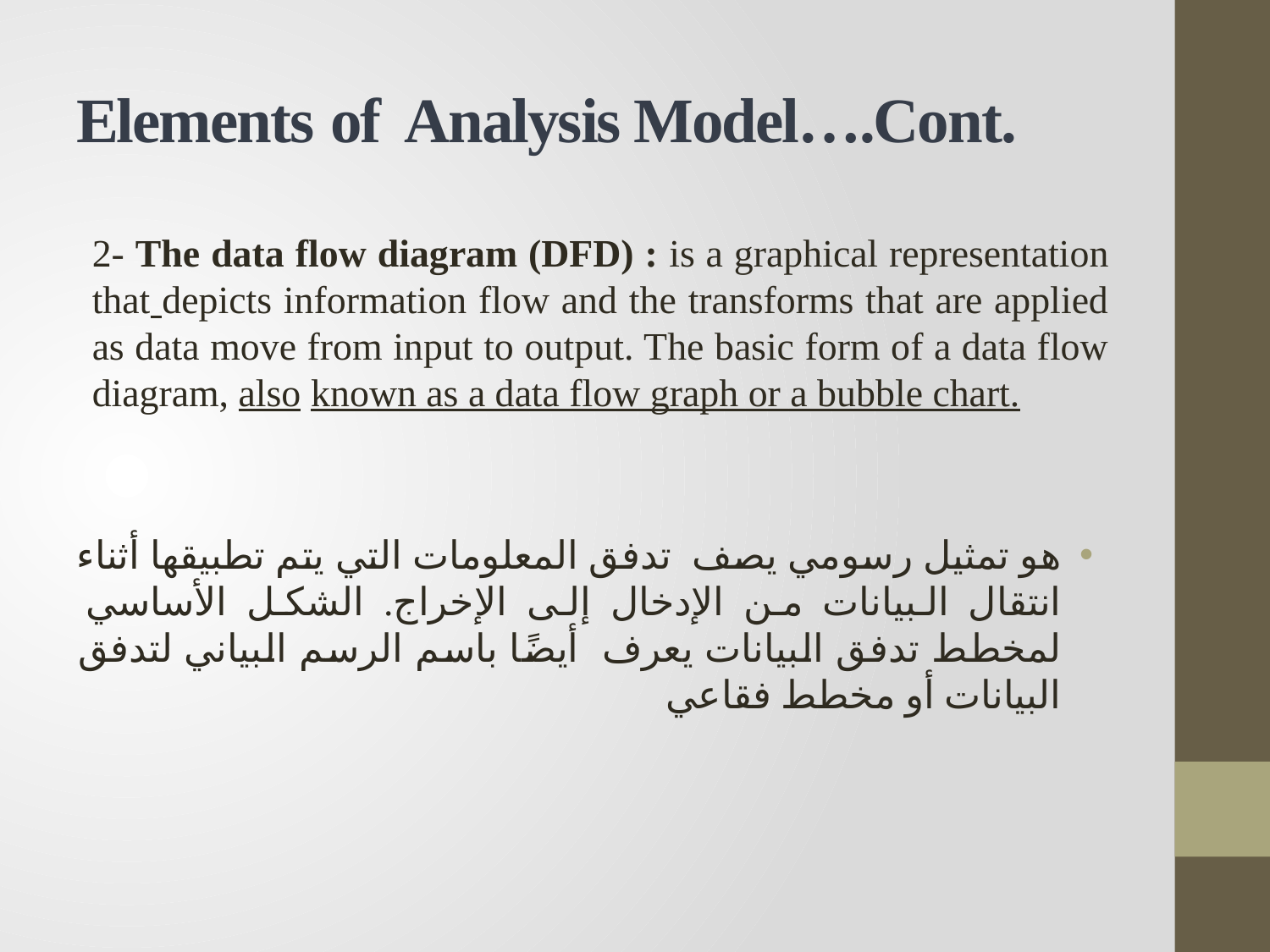

# Elements	of  Analysis Model….Cont.
2- The data flow diagram (DFD) : is a graphical representation that depicts information flow and the transforms that are applied as data move from input to output. The basic form of a data flow diagram, also known as a data flow graph or a bubble chart.

هو تمثيل رسومي يصف  تدفق المعلومات التي يتم تطبيقها أثناء انتقال البيانات من الإدخال إلى الإخراج. الشكل الأساسي لمخطط تدفق البيانات يعرف  أيضًا باسم الرسم البياني لتدفق البيانات أو مخطط فقاعي